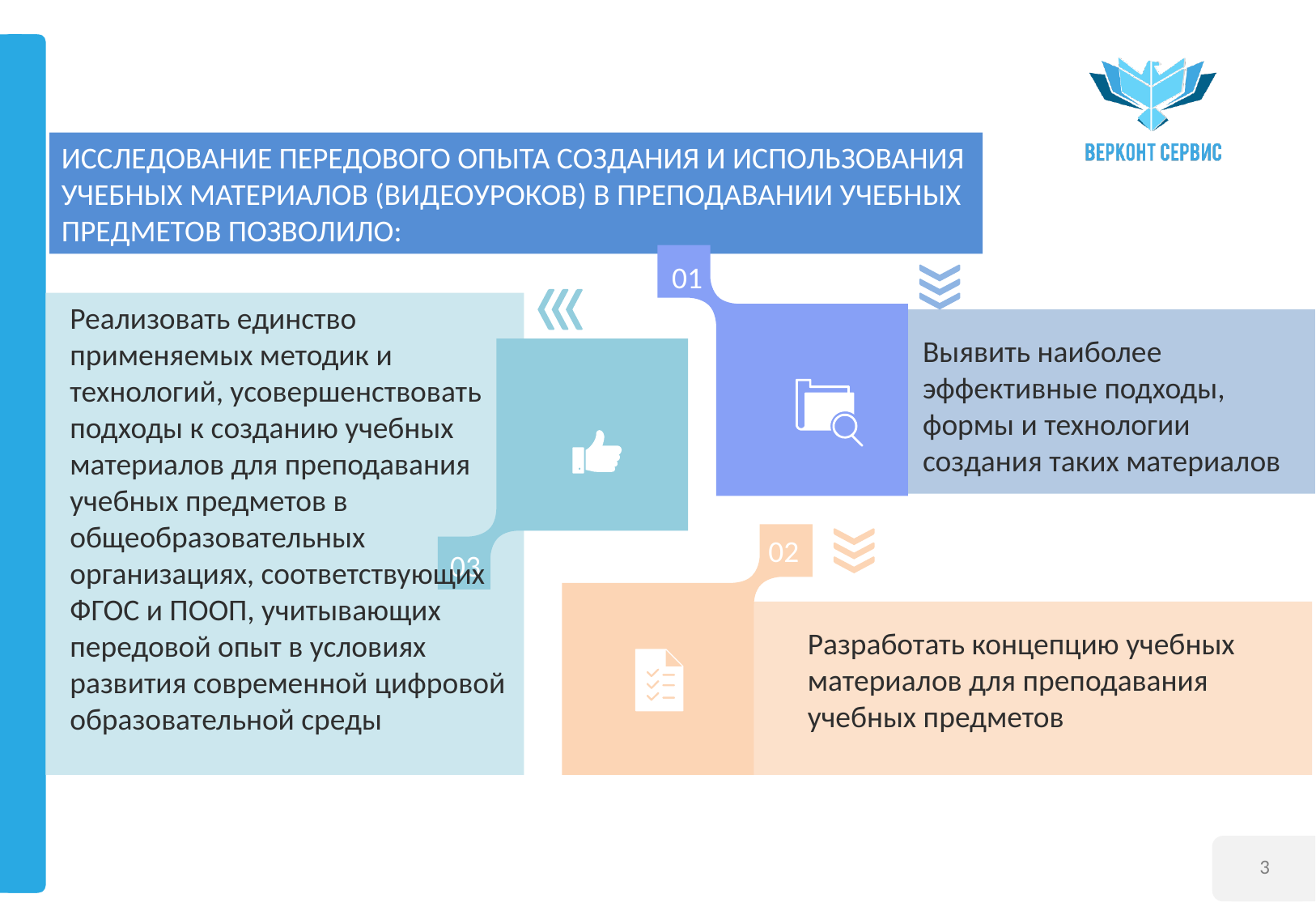

ИССЛЕДОВАНИЕ ПЕРЕДОВОГО ОПЫТА СОЗДАНИЯ И ИСПОЛЬЗОВАНИЯ УЧЕБНЫХ МАТЕРИАЛОВ (ВИДЕОУРОКОВ) В ПРЕПОДАВАНИИ УЧЕБНЫХ ПРЕДМЕТОВ ПОЗВОЛИЛО:

01

Реализовать единство применяемых методик и технологий, усовершенствовать подходы к созданию учебных материалов для преподавания учебных предметов в общеобразовательных организациях, соответствующих ФГОС и ПООП, учитывающих передовой опыт в условиях развития современной цифровой образовательной среды

Выявить наиболее эффективные подходы, формы и технологии создания таких материалов

02
03

Разработать концепцию учебных материалов для преподавания учебных предметов

      3